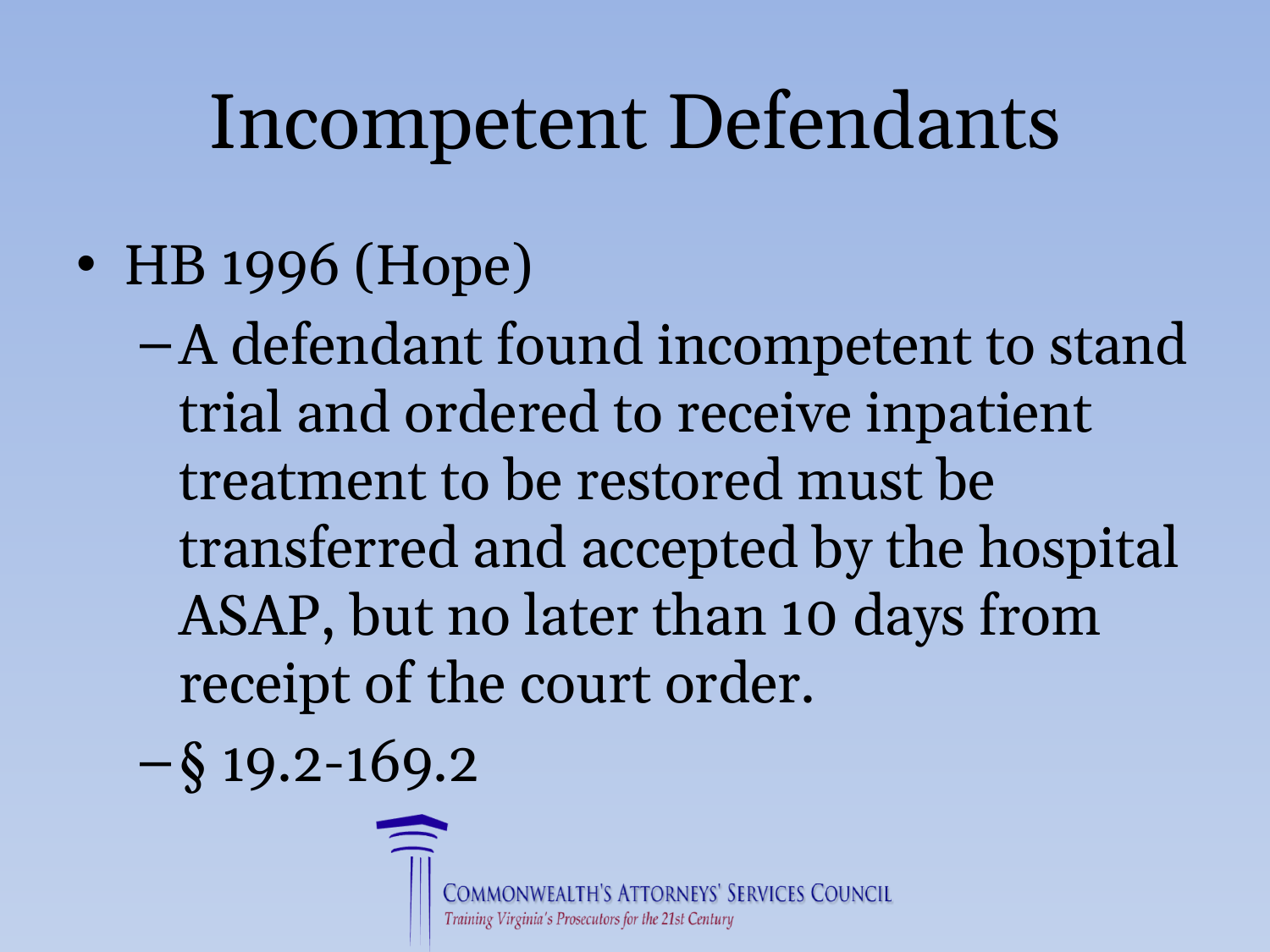

# Incompetent Defendants
HB 1996 (Hope)
A defendant found incompetent to stand trial and ordered to receive inpatient treatment to be restored must be transferred and accepted by the hospital ASAP, but no later than 10 days from receipt of the court order.
§ 19.2-169.2